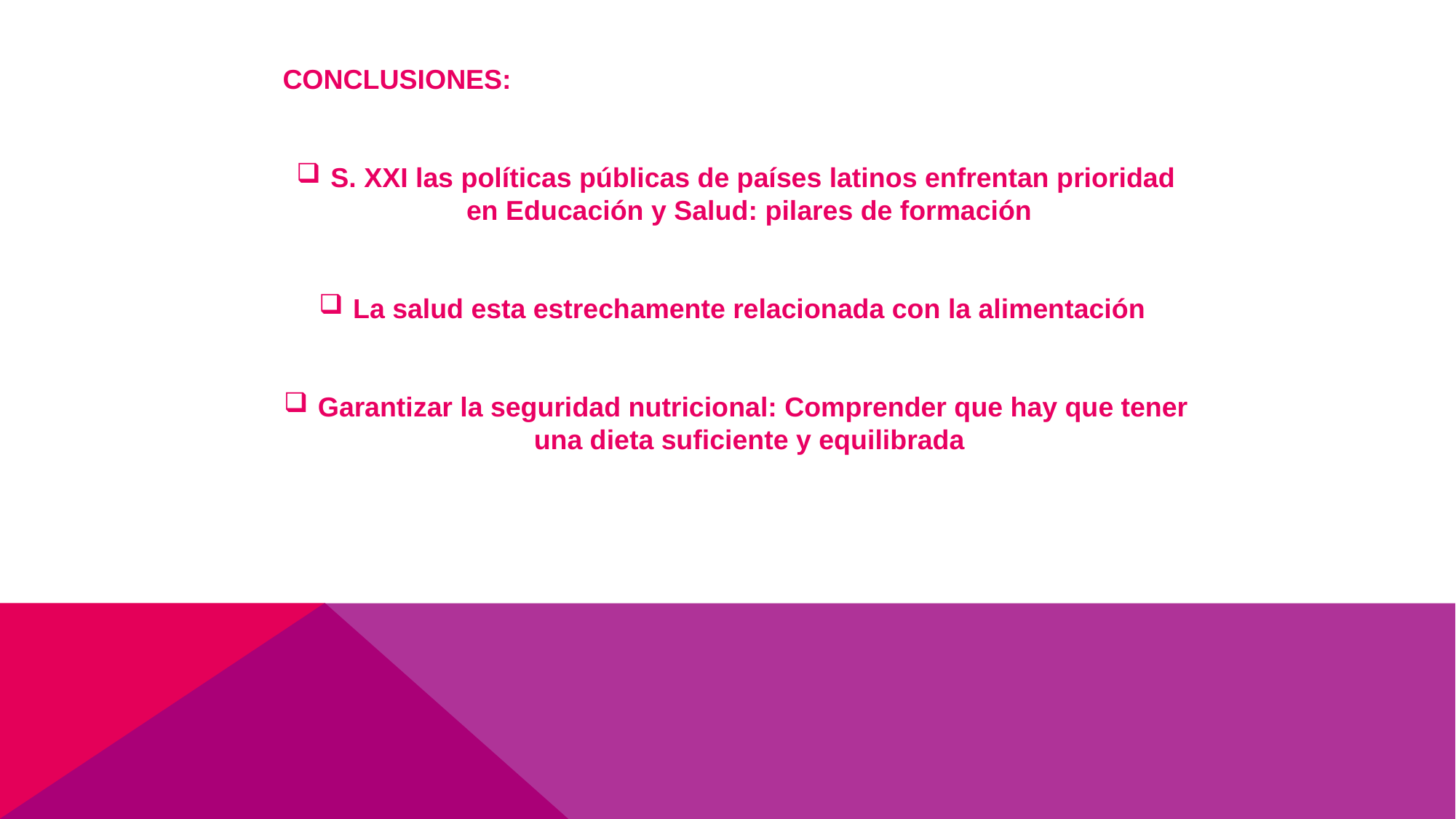

CONCLUSIONES:

S. XXI las políticas públicas de países latinos enfrentan prioridad en Educación y Salud: pilares de formación

La salud esta estrechamente relacionada con la alimentación

Garantizar la seguridad nutricional: Comprender que hay que tener una dieta suficiente y equilibrada